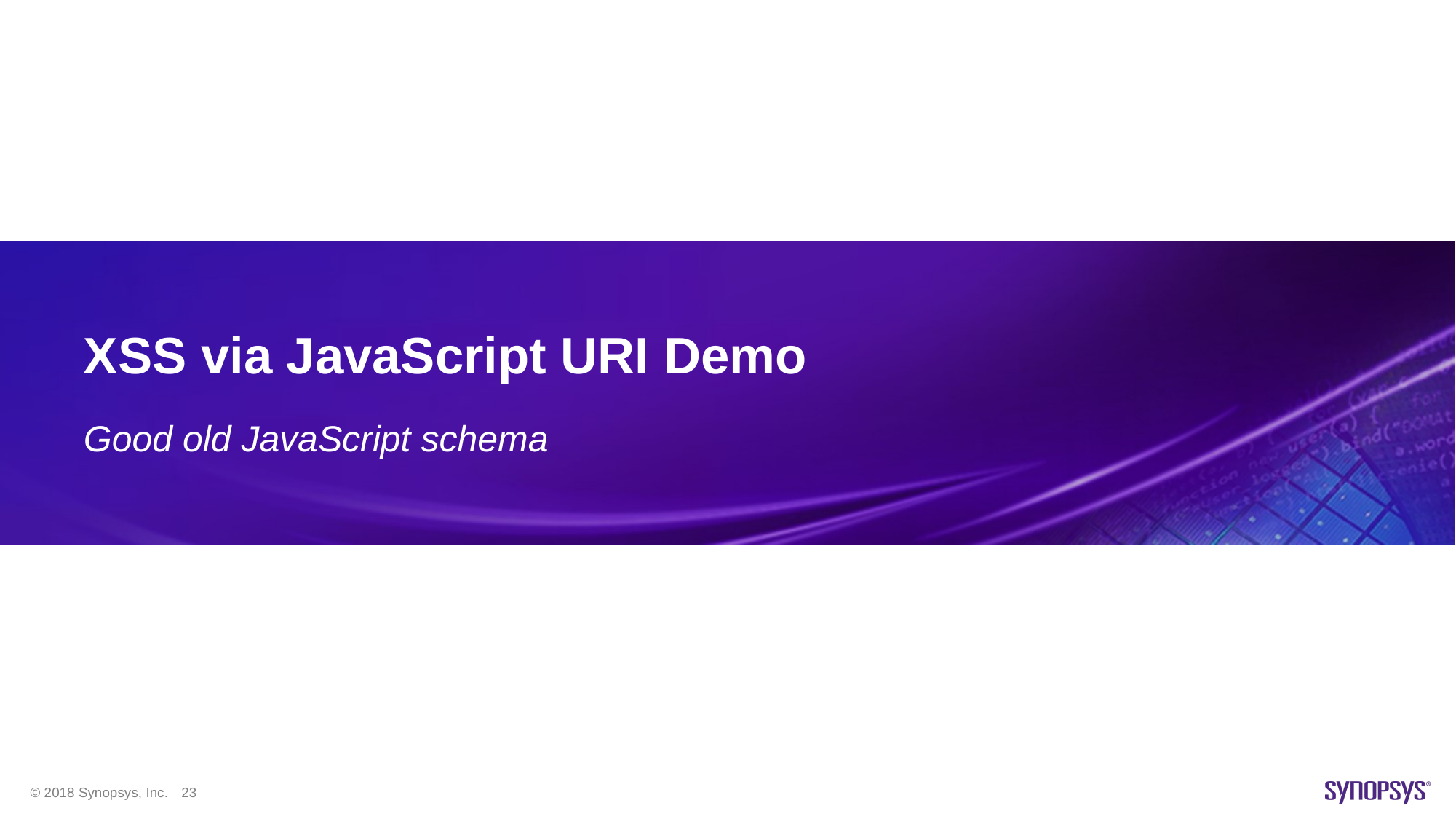

# XSS via JavaScript URI Demo
Good old JavaScript schema